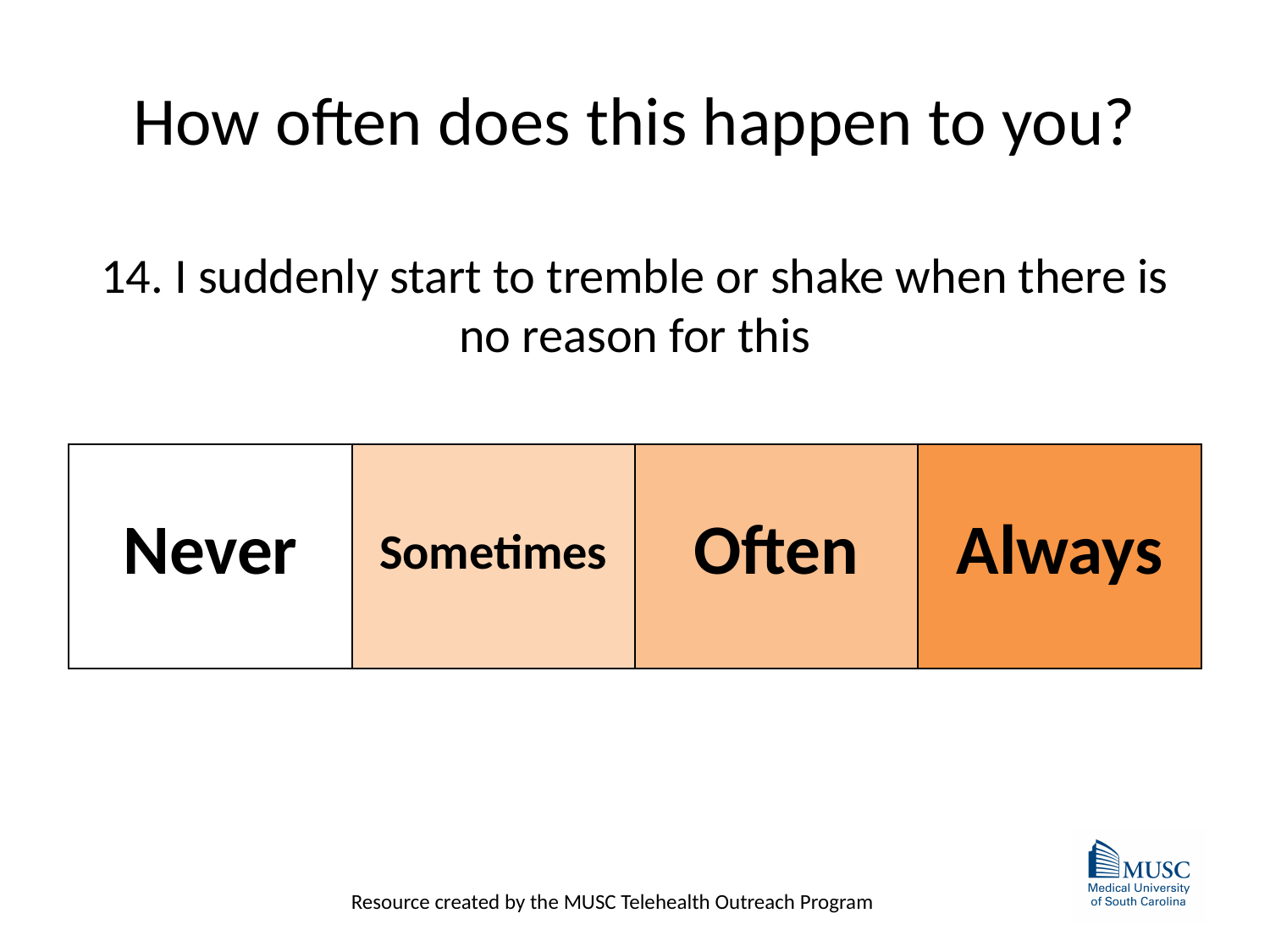

# How often does this happen to you?
14. I suddenly start to tremble or shake when there is no reason for this
| Never | Sometimes | Often | Always |
| --- | --- | --- | --- |
Resource created by the MUSC Telehealth Outreach Program